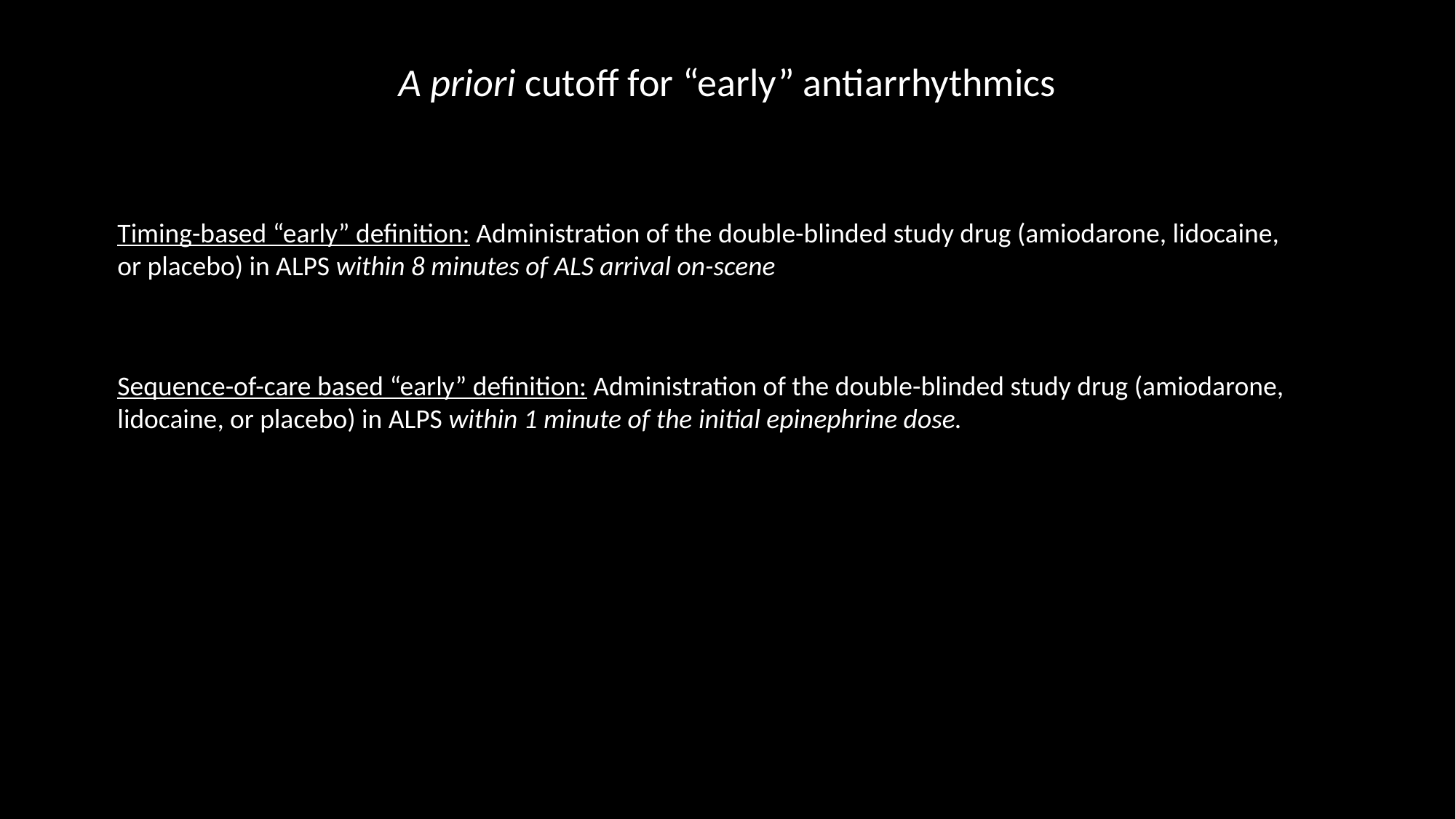

A priori cutoff for “early” antiarrhythmics
Timing-based “early” definition: Administration of the double-blinded study drug (amiodarone, lidocaine, or placebo) in ALPS within 8 minutes of ALS arrival on-scene
Sequence-of-care based “early” definition: Administration of the double-blinded study drug (amiodarone, lidocaine, or placebo) in ALPS within 1 minute of the initial epinephrine dose.